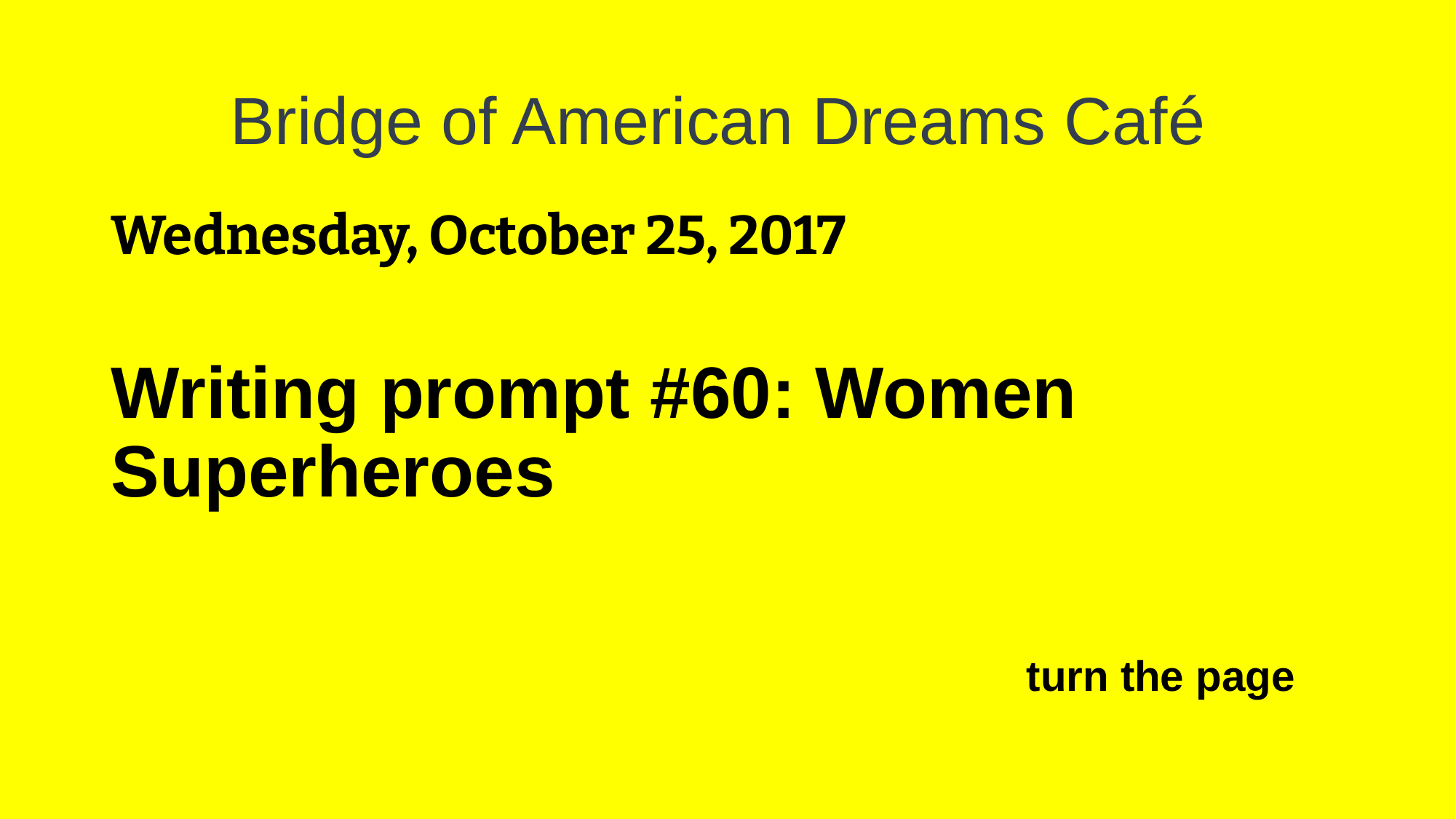

# Bridge of American Dreams Café
Wednesday, October 25, 2017

Writing prompt #60: Women Superheroes

turn the page